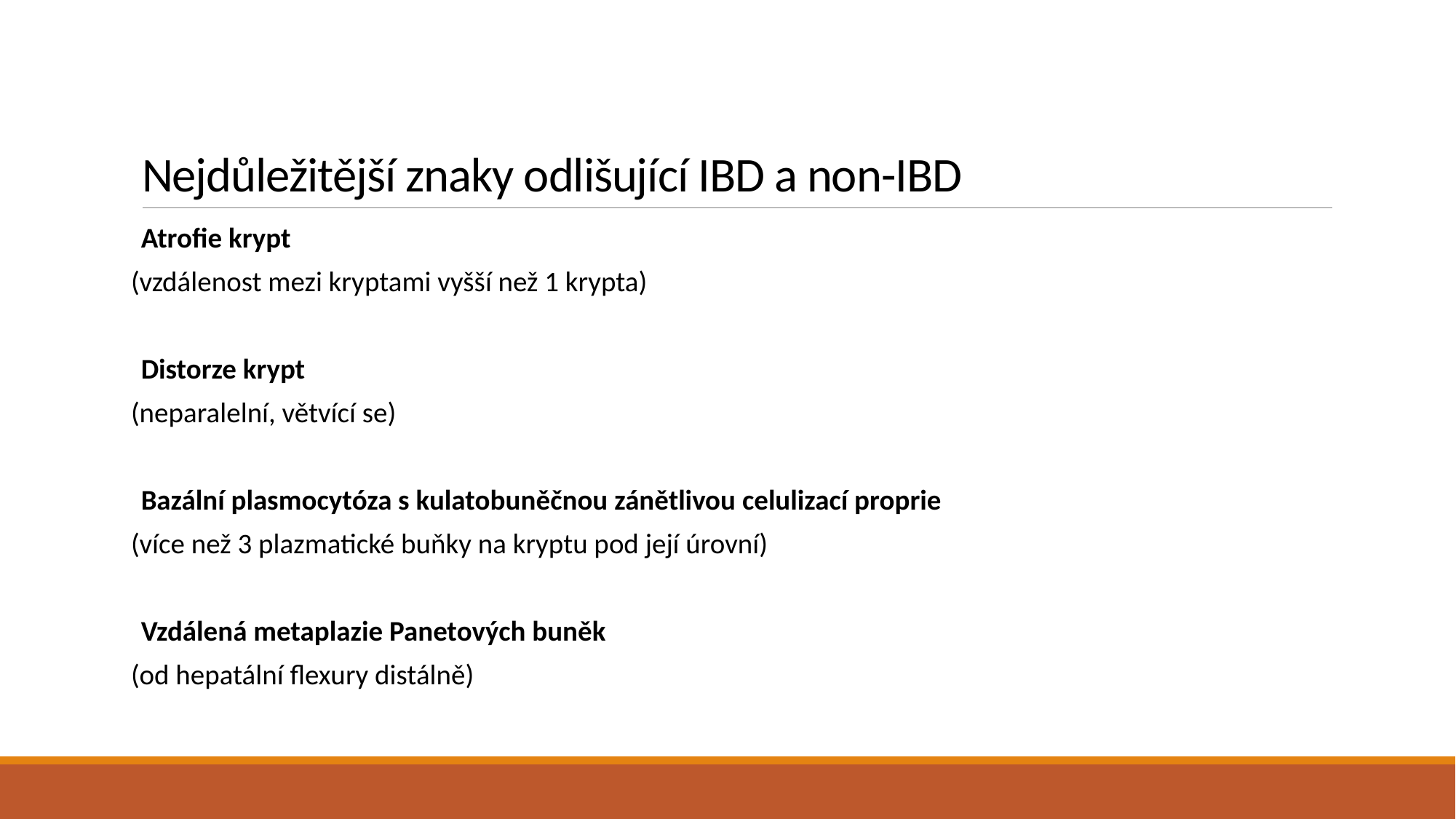

# Nejdůležitější znaky odlišující IBD a non-IBD
Atrofie krypt
(vzdálenost mezi kryptami vyšší než 1 krypta)

Distorze krypt
(neparalelní, větvící se)

Bazální plasmocytóza s kulatobuněčnou zánětlivou celulizací proprie
(více než 3 plazmatické buňky na kryptu pod její úrovní)

Vzdálená metaplazie Panetových buněk
(od hepatální flexury distálně)